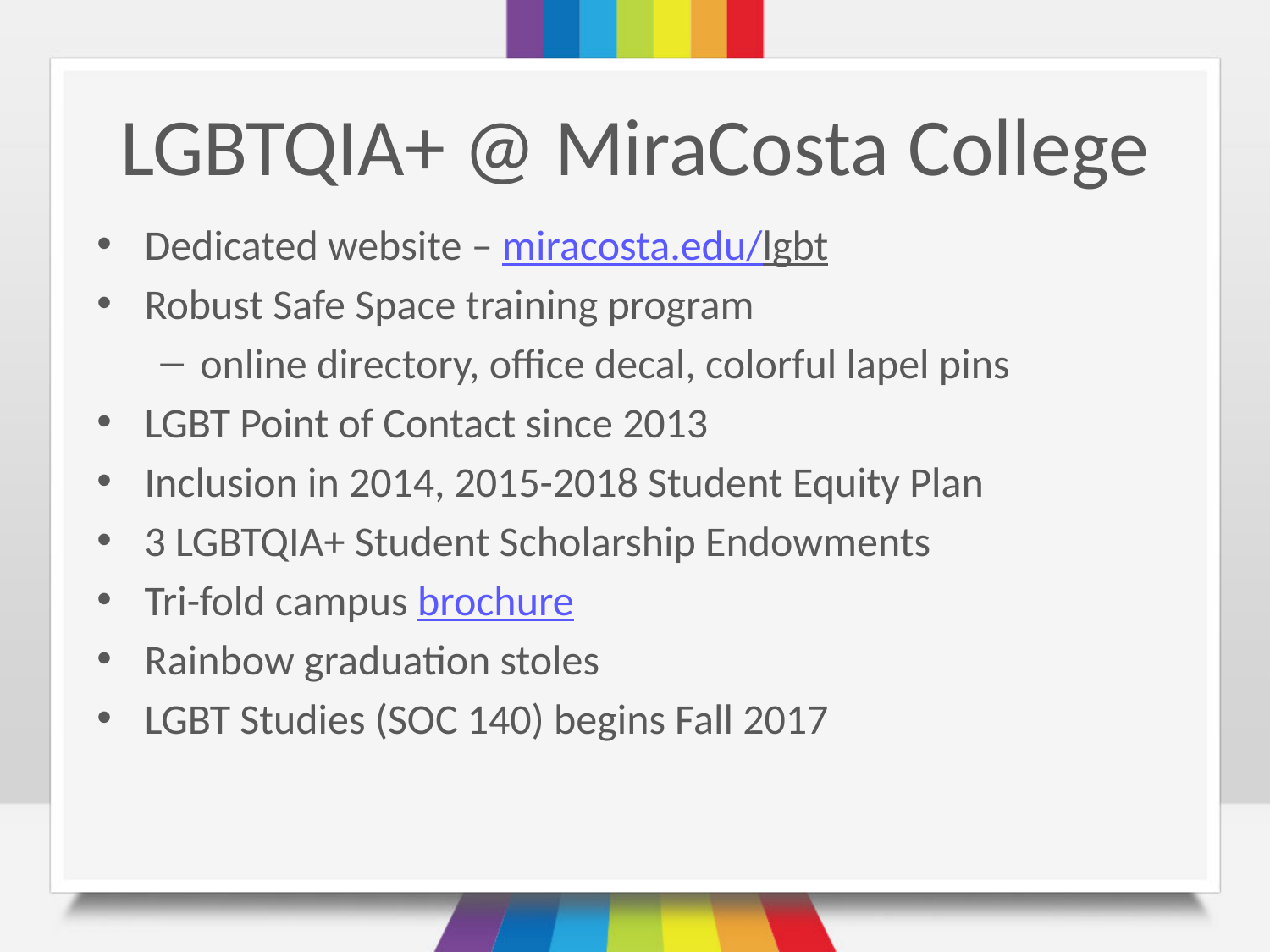

# LGBTQIA+ @ MiraCosta College
Dedicated website – miracosta.edu/lgbt
Robust Safe Space training program
online directory, office decal, colorful lapel pins
LGBT Point of Contact since 2013
Inclusion in 2014, 2015-2018 Student Equity Plan
3 LGBTQIA+ Student Scholarship Endowments
Tri-fold campus brochure
Rainbow graduation stoles
LGBT Studies (SOC 140) begins Fall 2017